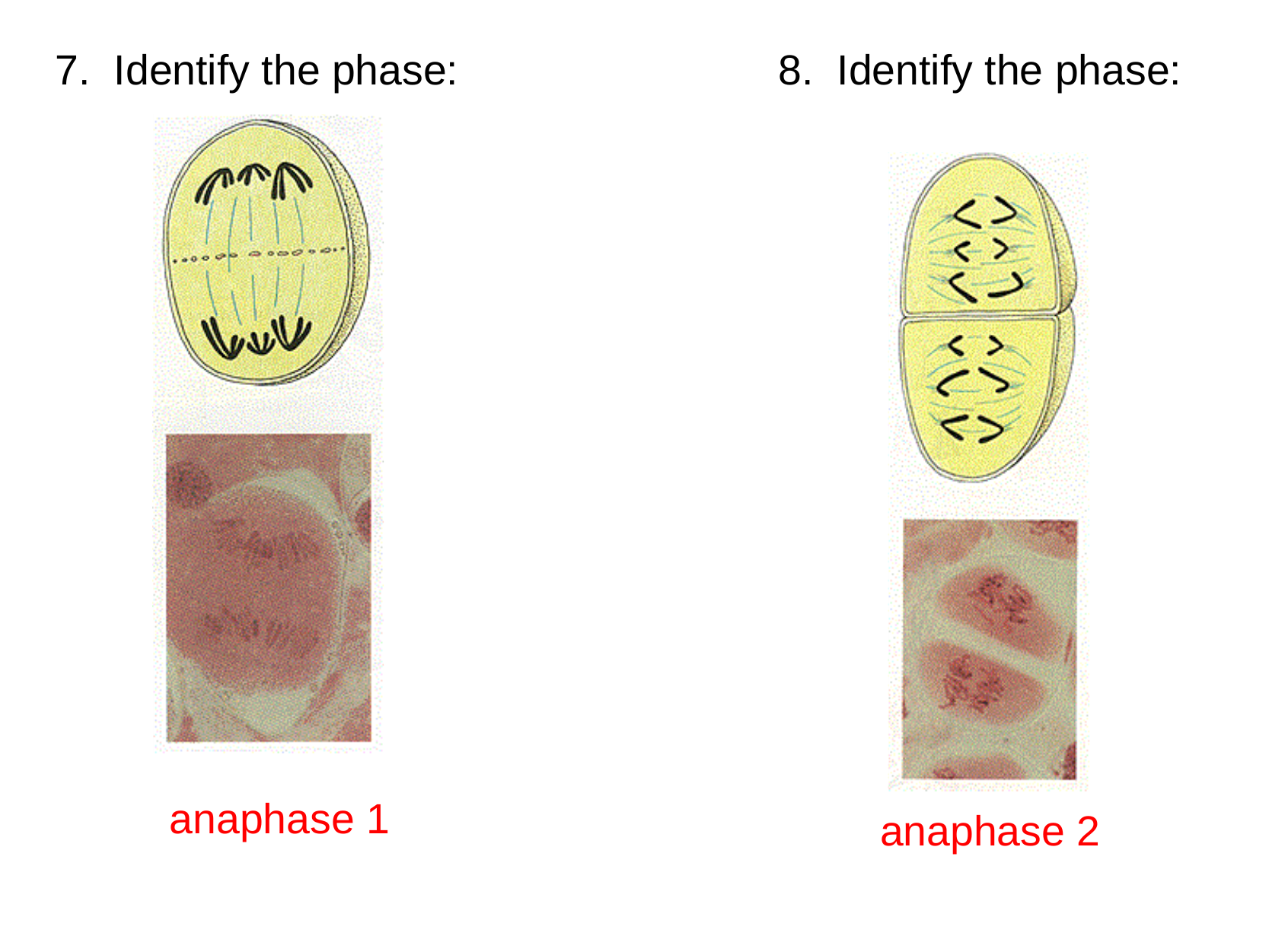

7.  Identify the phase:
8.  Identify the phase:

anaphase 1
anaphase 2